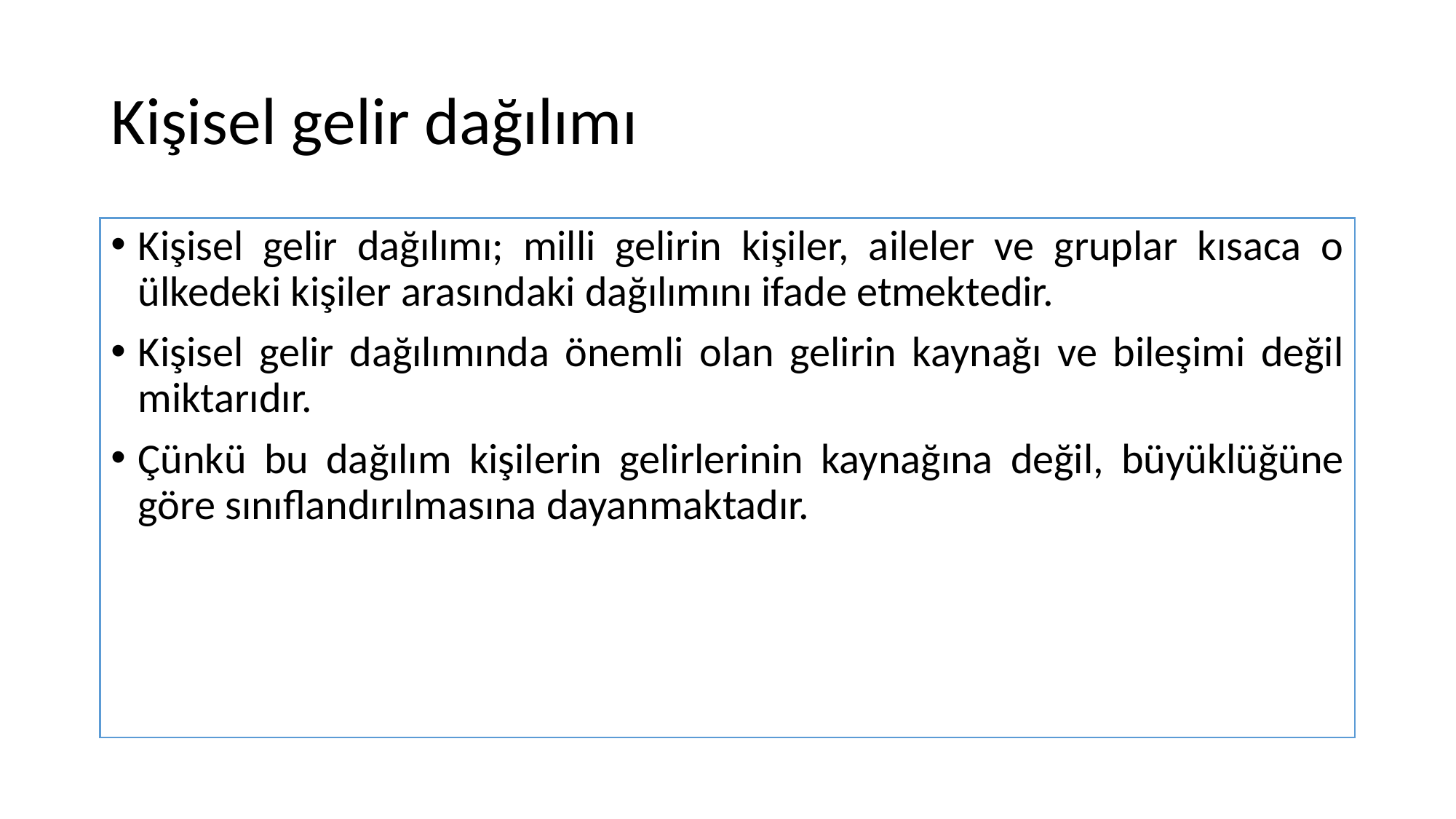

# Kişisel gelir dağılımı
Kişisel gelir dağılımı; milli gelirin kişiler, aileler ve gruplar kısaca o ülkedeki kişiler arasındaki dağılımını ifade etmektedir.
Kişisel gelir dağılımında önemli olan gelirin kaynağı ve bileşimi değil miktarıdır.
Çünkü bu dağılım kişilerin gelirlerinin kaynağına değil, büyüklüğüne göre sınıflandırılmasına dayanmaktadır.